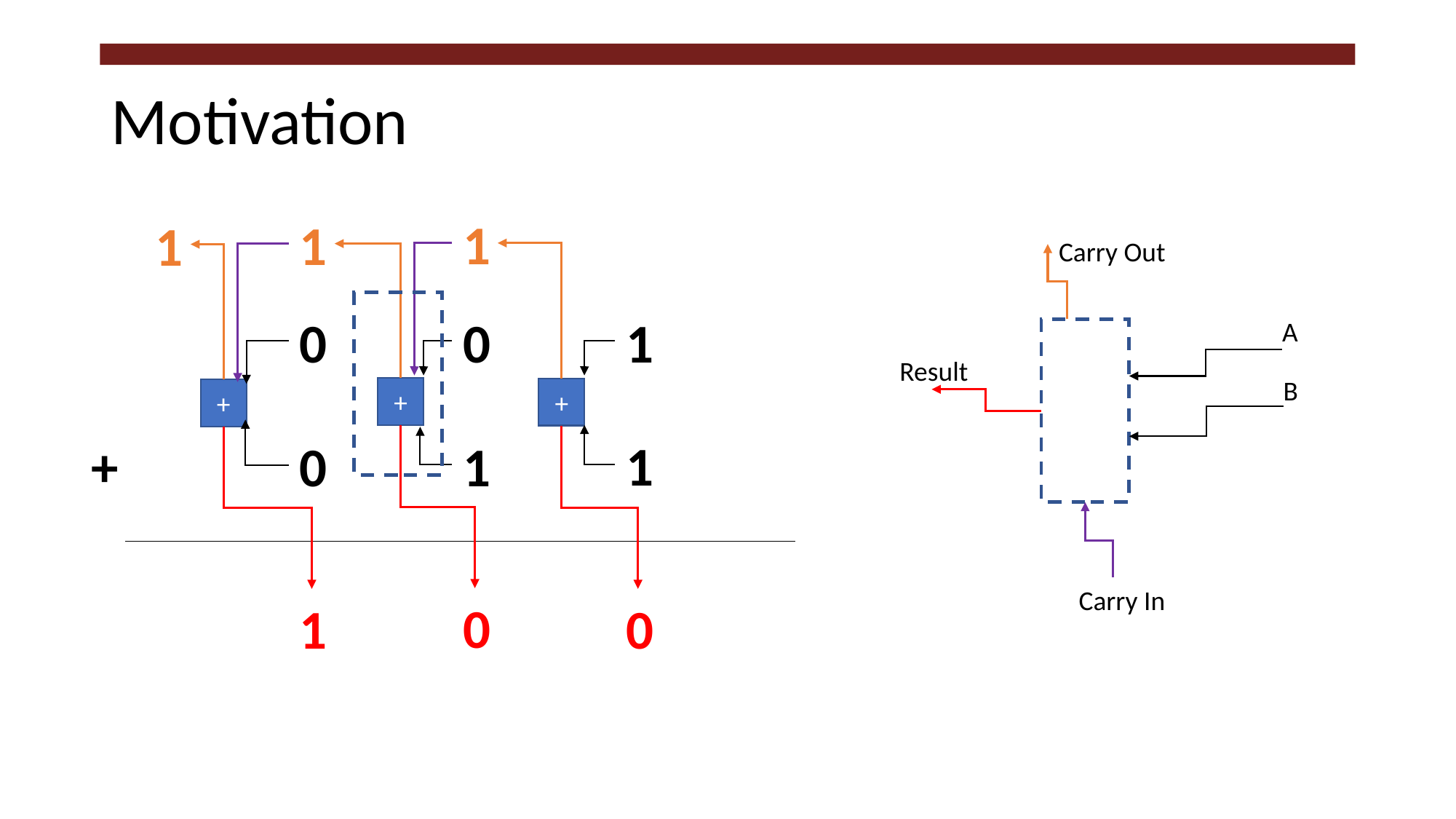

# Motivation
1
1
1
0
0
1
+
+
+
1
1
+
0
0
1
0
Carry Out
A

Result
B
Carry In